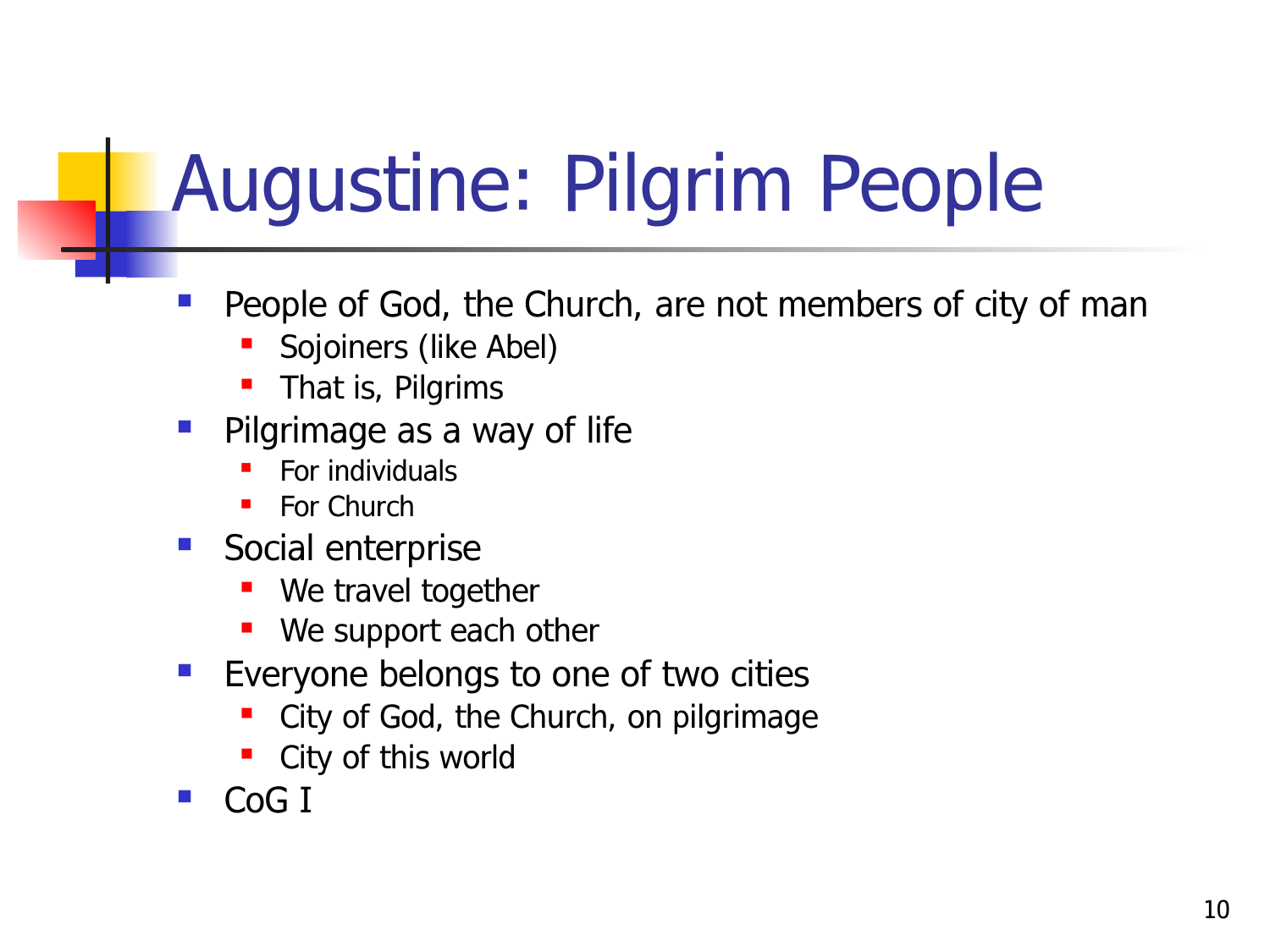

# Augustine: Pilgrim People
People of God, the Church, are not members of city of man
Sojoiners (like Abel)
That is, Pilgrims
Pilgrimage as a way of life
For individuals
For Church
Social enterprise
We travel together
We support each other
Everyone belongs to one of two cities
City of God, the Church, on pilgrimage
City of this world
CoG I
10